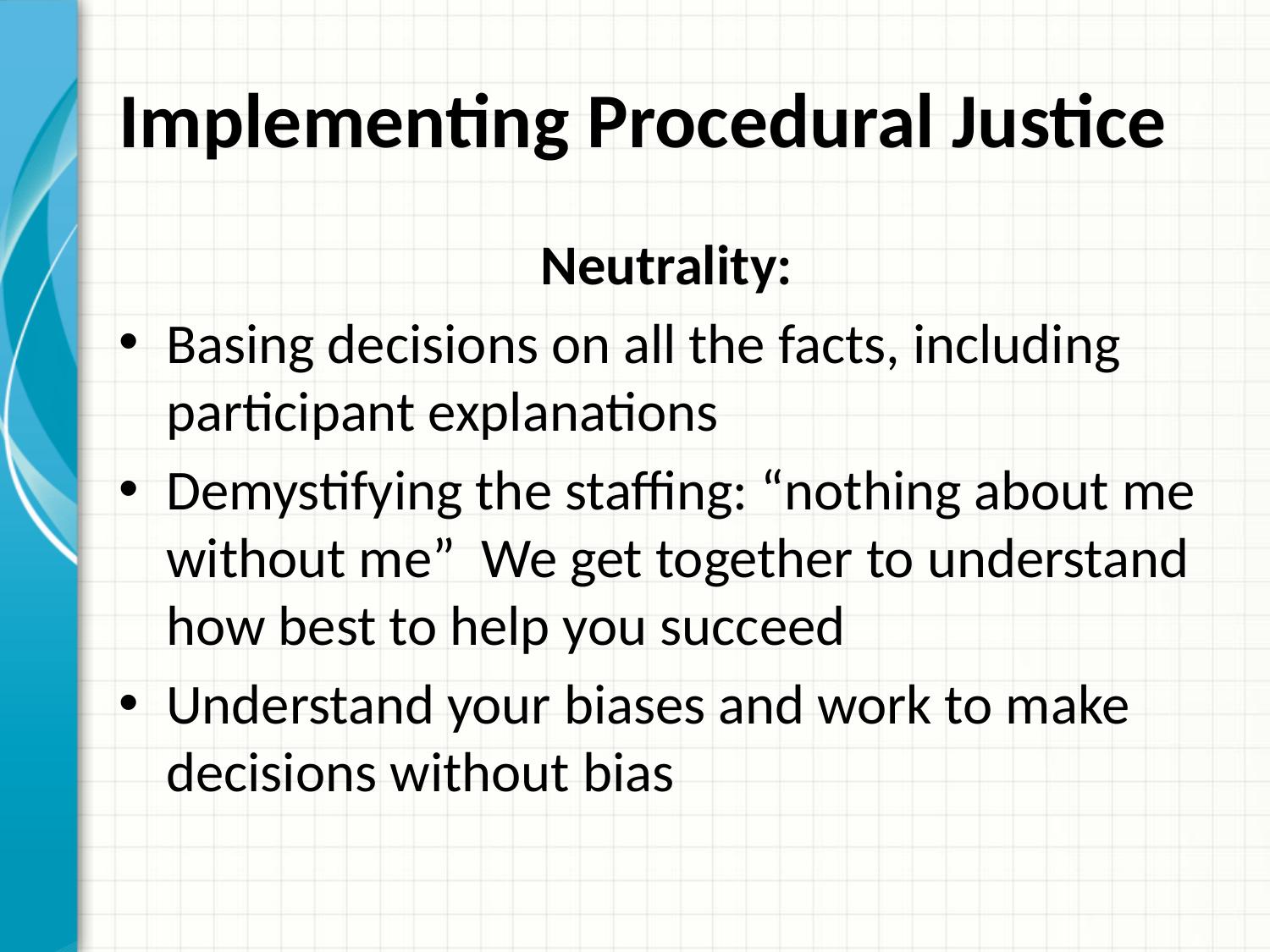

# Implementing Procedural Justice
Neutrality:
Basing decisions on all the facts, including participant explanations
Demystifying the staffing: “nothing about me without me”  We get together to understand how best to help you succeed
Understand your biases and work to make decisions without bias